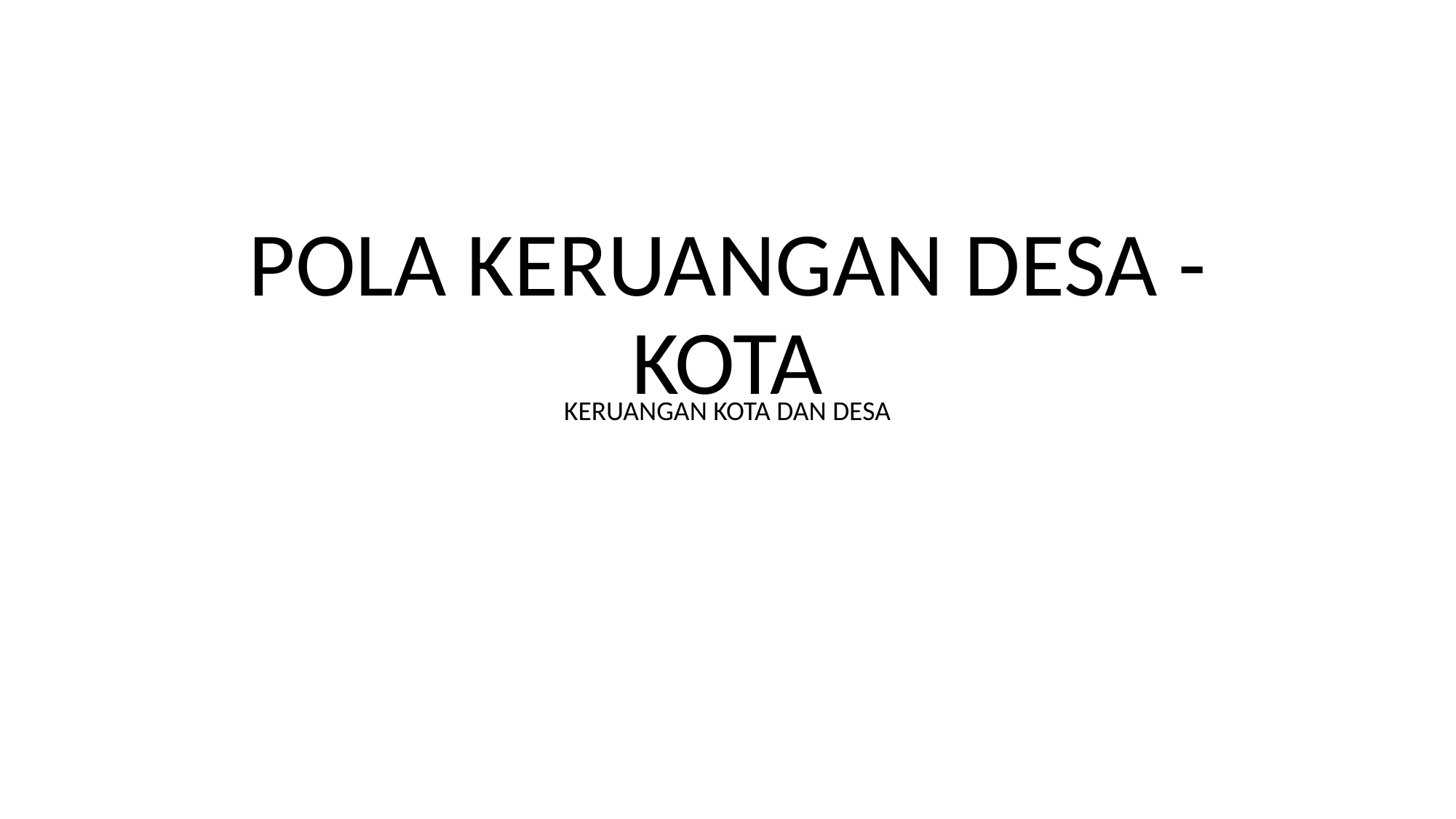

# POLA KERUANGAN DESA - KOTA
KERUANGAN KOTA DAN DESA